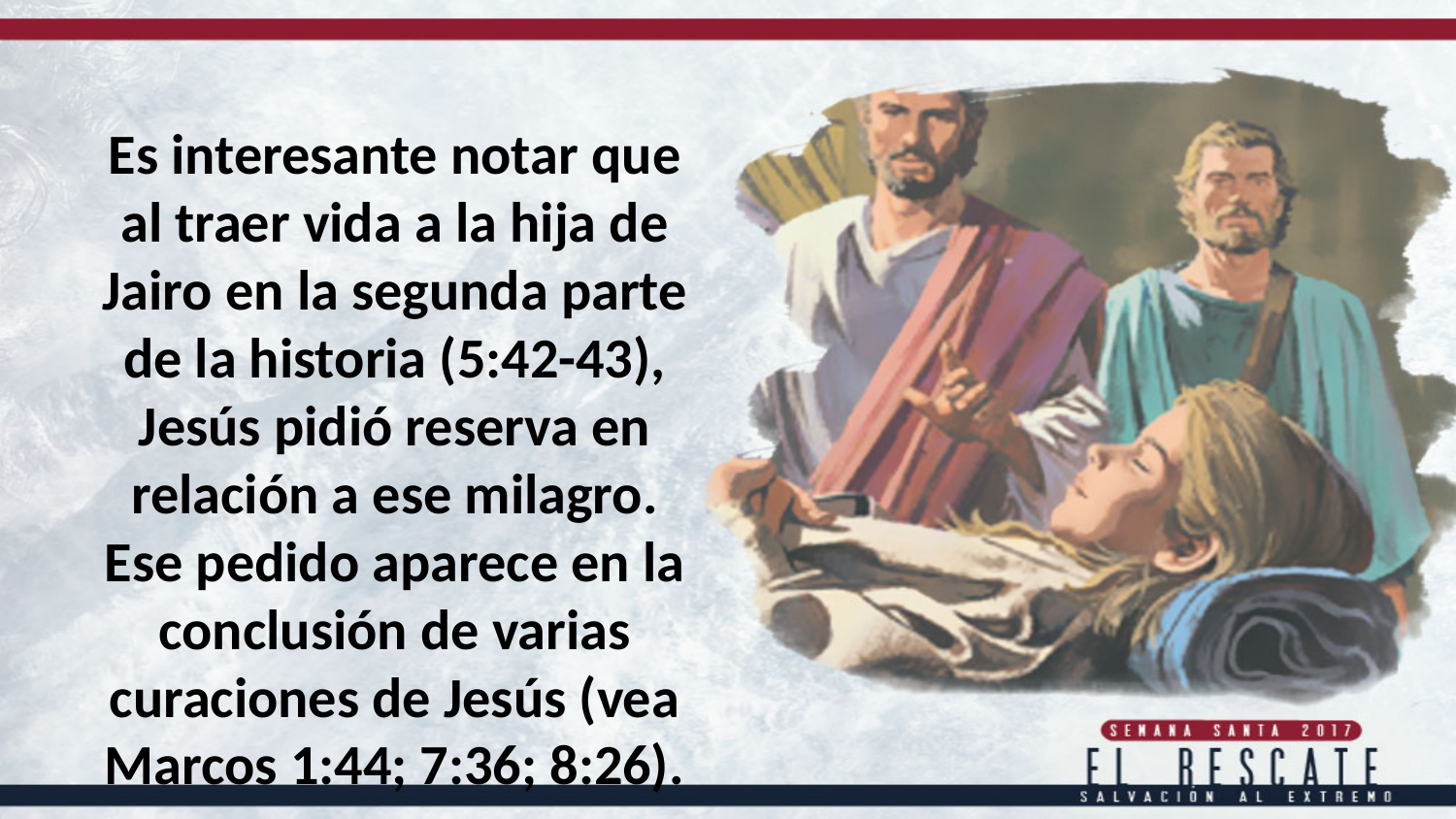

Es interesante notar que al traer vida a la hija de Jairo en la segunda parte
de la historia (5:42-43), Jesús pidió reserva en relación a ese milagro. Ese pedido aparece en la conclusión de varias curaciones de Jesús (vea Marcos 1:44; 7:36; 8:26).